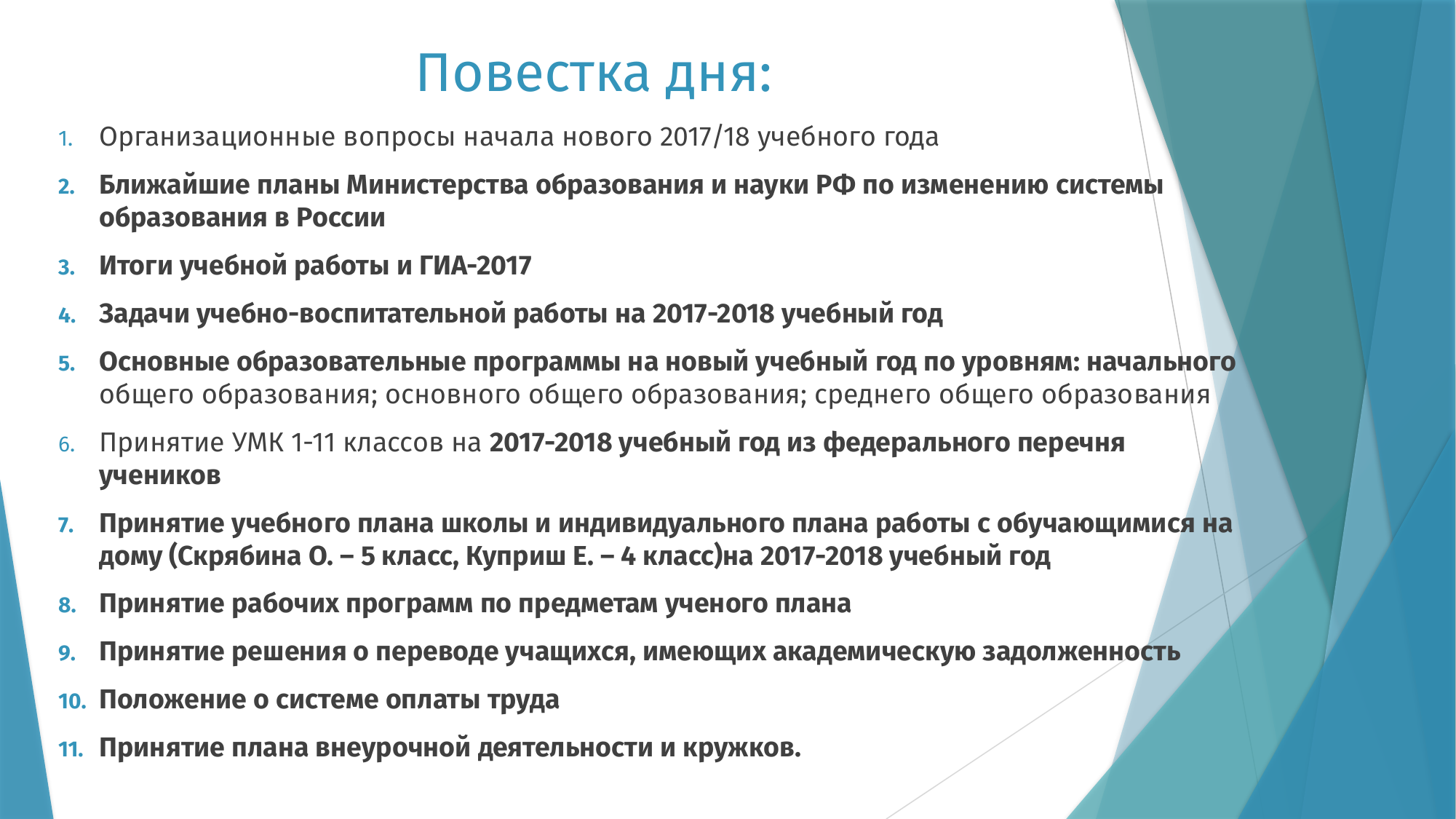

# Повестка дня:
Организационные вопросы начала нового 2017/18 учебного года
Ближайшие планы Министерства образования и науки РФ по изменению системы образования в России
Итоги учебной работы и ГИА-2017
Задачи учебно-воспитательной работы на 2017-2018 учебный год
Основные образовательные программы на новый учебный год по уровням: начального общего образования; основного общего образования; среднего общего образования
Принятие УМК 1-11 классов на 2017-2018 учебный год из федерального перечня учеников
Принятие учебного плана школы и индивидуального плана работы с обучающимися на дому (Скрябина О. – 5 класс, Куприш Е. – 4 класс)на 2017-2018 учебный год
Принятие рабочих программ по предметам ученого плана
Принятие решения о переводе учащихся, имеющих академическую задолженность
Положение о системе оплаты труда
Принятие плана внеурочной деятельности и кружков.